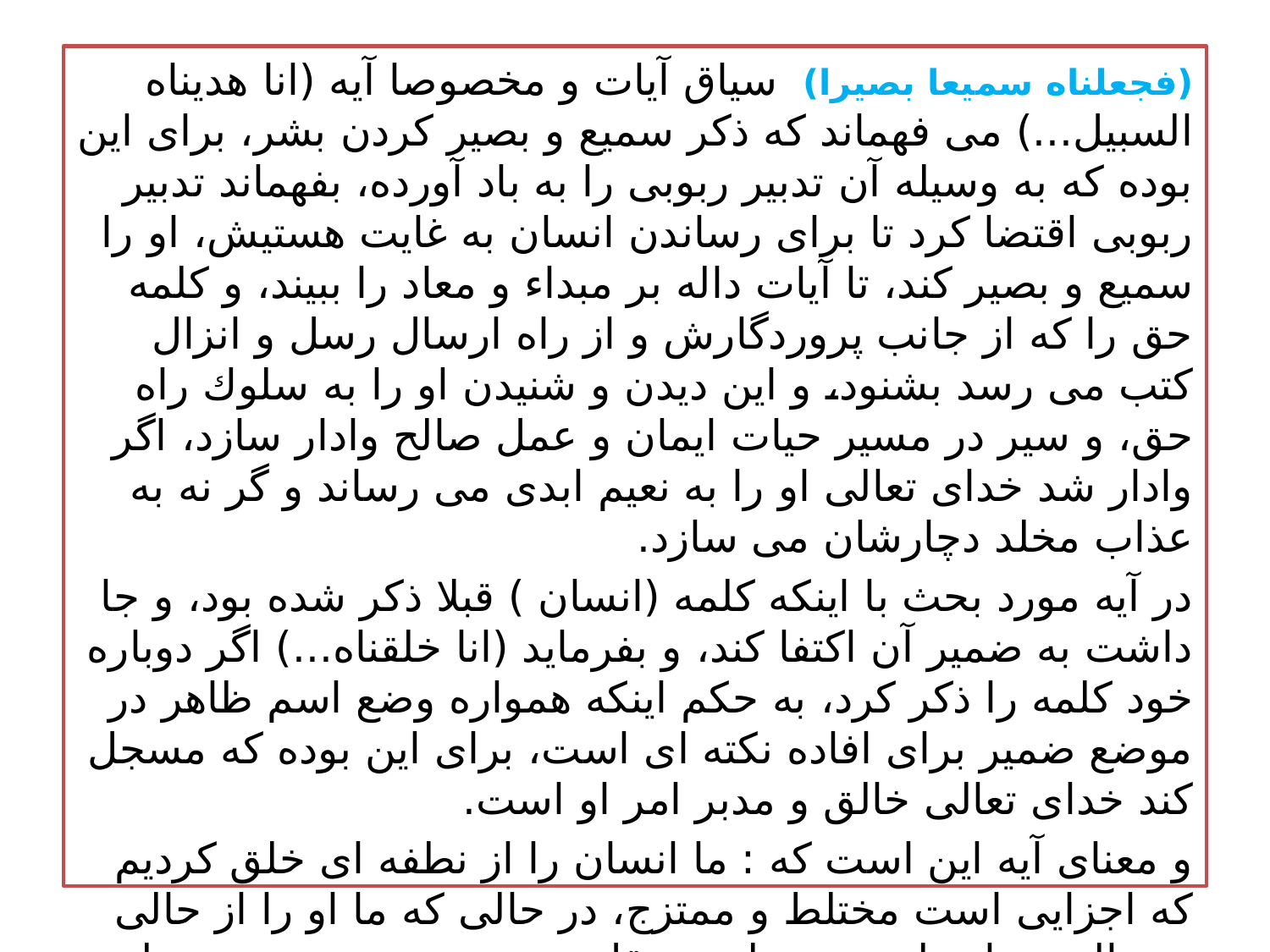

#
(فجعلناه سميعا بصيرا)  سياق آيات و مخصوصا آيه (انا هديناه السبيل...) مى فهماند كه ذكر سميع و بصير كردن بشر، براى اين بوده كه به وسيله آن تدبير ربوبى را به باد آورده، بفهماند تدبير ربوبى اقتضا كرد تا براى رساندن انسان به غايت هستيش، او را سميع و بصير كند، تا آيات داله بر مبداء و معاد را ببيند، و كلمه حق را كه از جانب پروردگارش و از راه ارسال رسل و انزال كتب مى رسد بشنود، و اين ديدن و شنيدن او را به سلوك راه حق، و سير در مسير حيات ايمان و عمل صالح وادار سازد، اگر وادار شد خداى تعالى او را به نعيم ابدى مى رساند و گر نه به عذاب مخلد دچارشان مى سازد.
در آيه مورد بحث با اينكه كلمه (انسان ) قبلا ذكر شده بود، و جا داشت به ضمير آن اكتفا كند، و بفرمايد (انا خلقناه...) اگر دوباره خود كلمه را ذكر كرد، به حكم اينكه همواره وضع اسم ظاهر در موضع ضمير براى افاده نكته اى است، براى اين بوده كه مسجل كند خداى تعالى خالق و مدبر امر او است.
و معناى آيه اين است كه : ما انسان را از نطفه اى خلق كرديم كه اجزايى است مختلط و ممتزج، در حالى كه ما او را از حالى به حالى، و از طورى به طورى نقل مى دهيم، و به همين منظور او را سميع و بصير كرديم، تا دعوت الهى را كه به وى مى رسد بشنود، و آيات الهى و داله بر وحدانيت او و بر نبوت و معاد را ببيند.